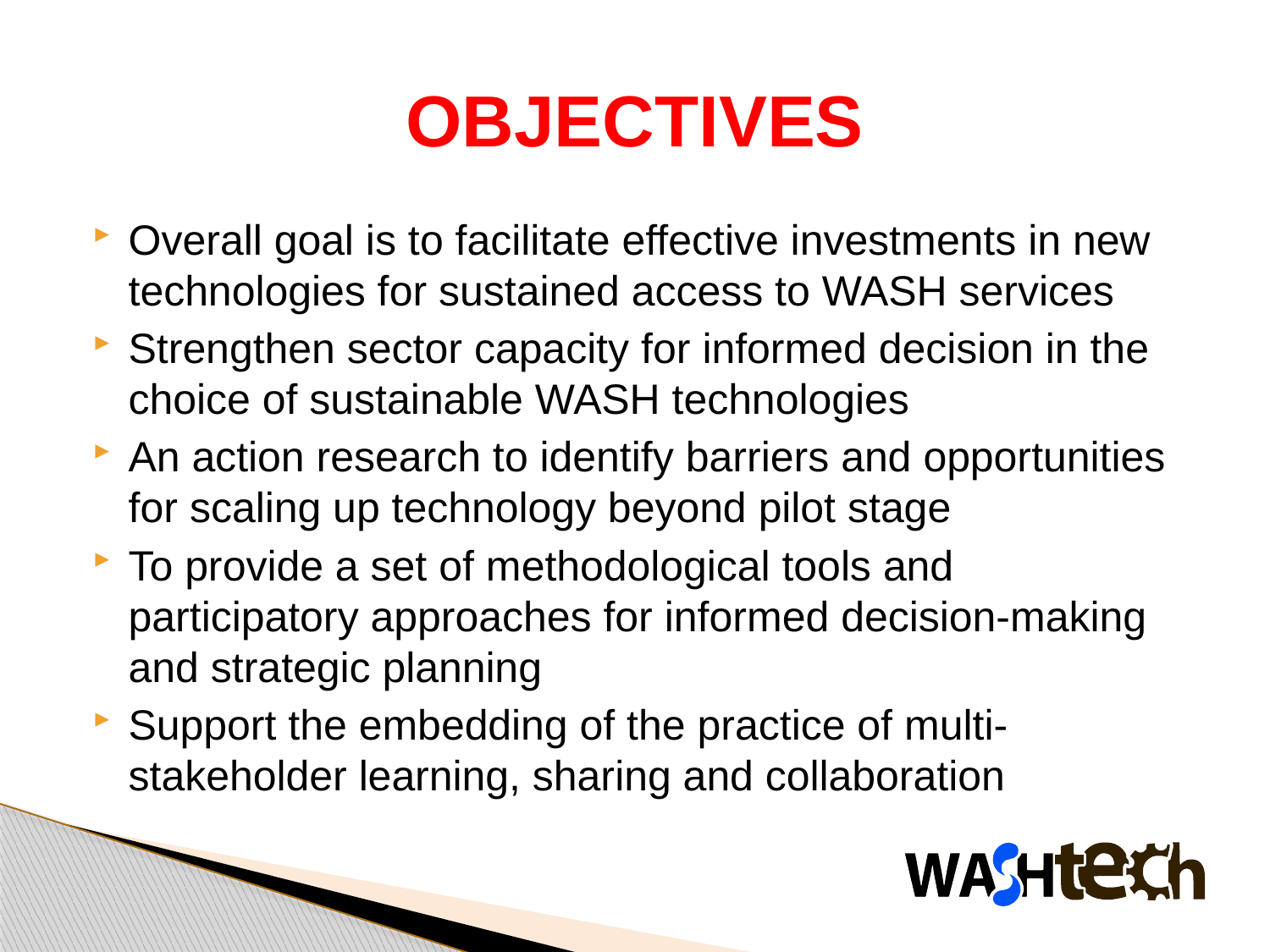

# OBJECTIVES
Overall goal is to facilitate effective investments in new technologies for sustained access to WASH services
Strengthen sector capacity for informed decision in the choice of sustainable WASH technologies
An action research to identify barriers and opportunities for scaling up technology beyond pilot stage
To provide a set of methodological tools and participatory approaches for informed decision-making and strategic planning
Support the embedding of the practice of multi-stakeholder learning, sharing and collaboration